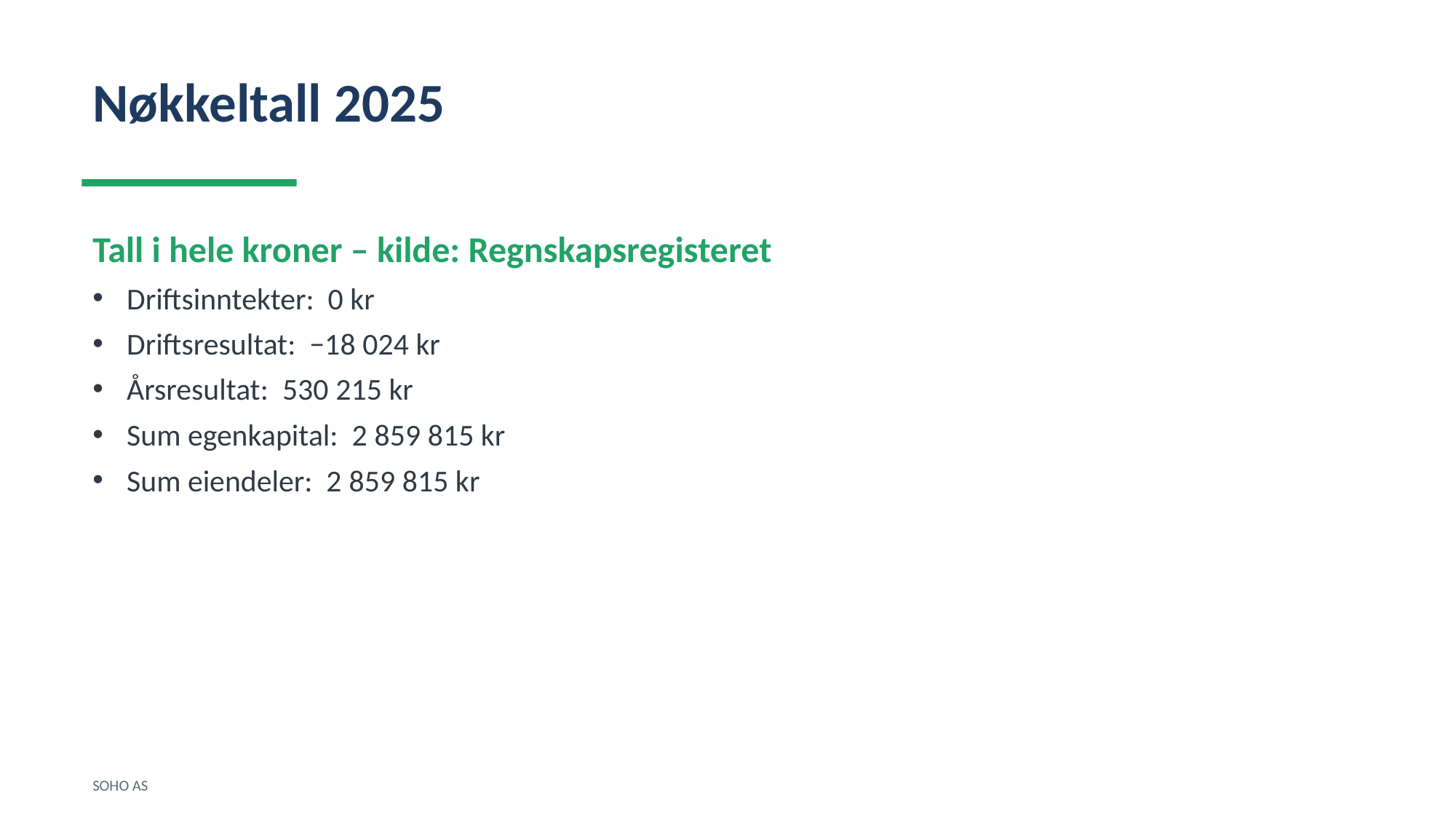

Nøkkeltall 2025

Tall i hele kroner – kilde: Regnskapsregisteret
Driftsinntekter:  0 kr
Driftsresultat:  −18 024 kr
Årsresultat:  530 215 kr
Sum egenkapital:  2 859 815 kr
Sum eiendeler:  2 859 815 kr
SOHO AS